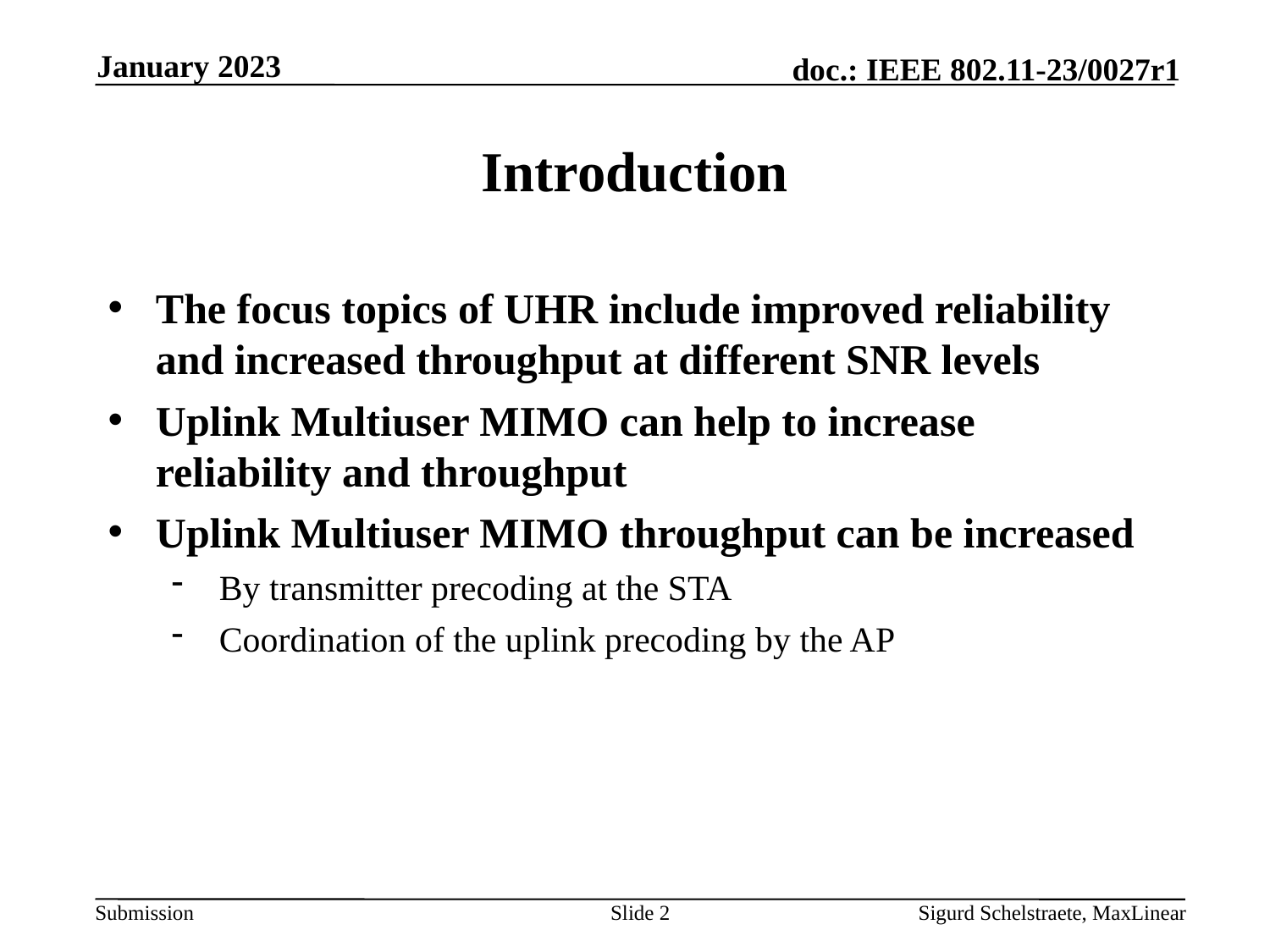

January 2023
# Introduction
The focus topics of UHR include improved reliability and increased throughput at different SNR levels
Uplink Multiuser MIMO can help to increase reliability and throughput
Uplink Multiuser MIMO throughput can be increased
By transmitter precoding at the STA
Coordination of the uplink precoding by the AP
Slide 2
Sigurd Schelstraete, MaxLinear